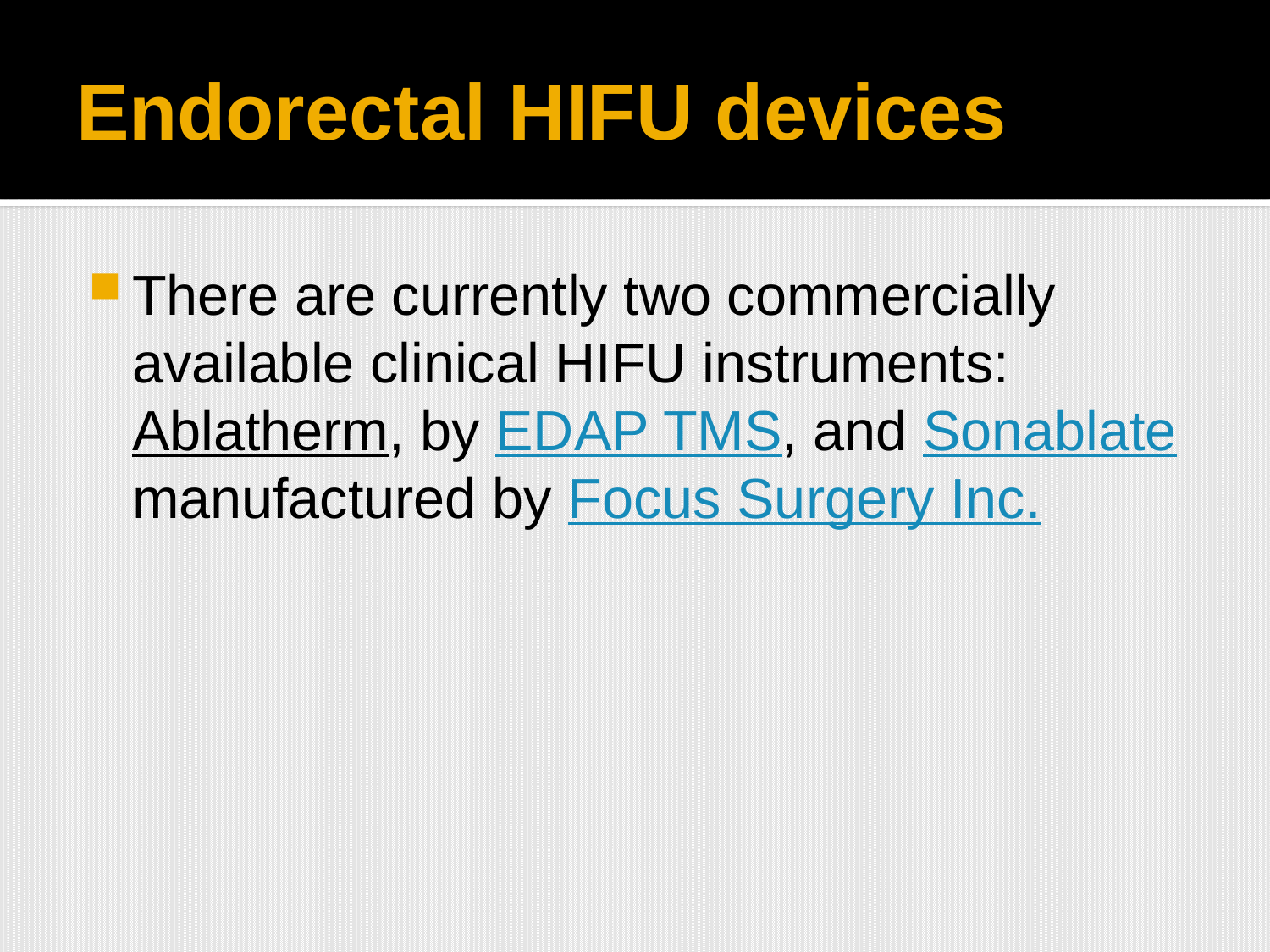

# Endorectal HIFU devices
There are currently two commercially available clinical HIFU instruments:  Ablatherm, by EDAP TMS, and Sonablate manufactured by Focus Surgery Inc.